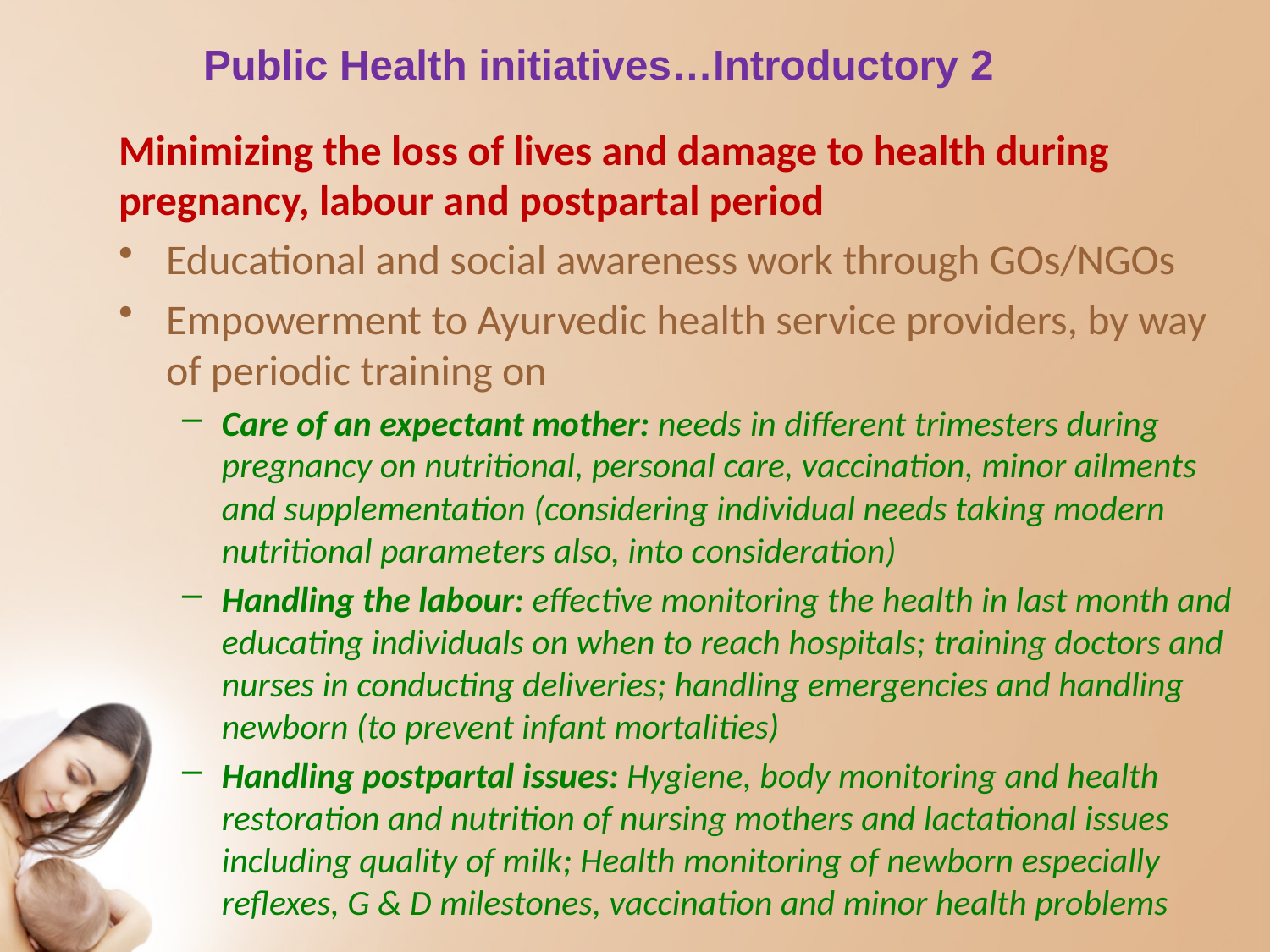

# Public Health initiatives…Introductory 2
Minimizing the loss of lives and damage to health during pregnancy, labour and postpartal period
Educational and social awareness work through GOs/NGOs
Empowerment to Ayurvedic health service providers, by way of periodic training on
Care of an expectant mother: needs in different trimesters during pregnancy on nutritional, personal care, vaccination, minor ailments and supplementation (considering individual needs taking modern nutritional parameters also, into consideration)
Handling the labour: effective monitoring the health in last month and educating individuals on when to reach hospitals; training doctors and nurses in conducting deliveries; handling emergencies and handling newborn (to prevent infant mortalities)
Handling postpartal issues: Hygiene, body monitoring and health restoration and nutrition of nursing mothers and lactational issues including quality of milk; Health monitoring of newborn especially reflexes, G & D milestones, vaccination and minor health problems